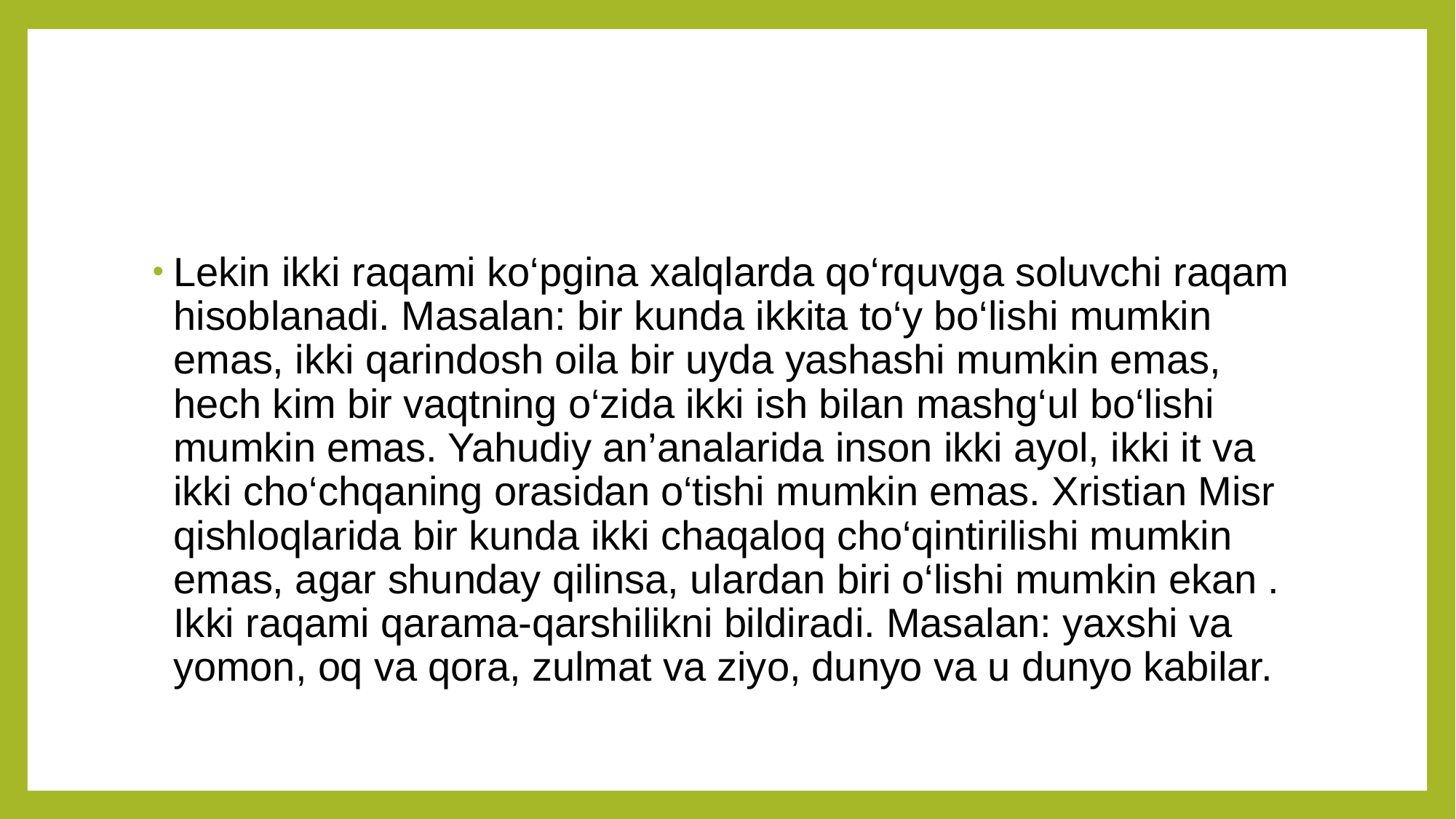

Lekin ikki raqami ko‘pgina xalqlarda qo‘rquvga soluvchi raqam hisoblanadi. Masalan: bir kunda ikkita to‘y bo‘lishi mumkin emas, ikki qarindosh oila bir uyda yashashi mumkin emas, hech kim bir vaqtning o‘zida ikki ish bilan mashg‘ul bo‘lishi mumkin emas. Yahudiy an’analarida inson ikki ayol, ikki it va ikki cho‘chqaning orasidan o‘tishi mumkin emas. Xristian Misr qishloqlarida bir kunda ikki chaqaloq cho‘qintirilishi mumkin emas, agar shunday qilinsa, ulardan biri o‘lishi mumkin ekan . Ikki raqami qarama-qarshilikni bildiradi. Masalan: yaxshi va yomon, oq va qora, zulmat va ziyo, dunyo va u dunyo kabilar.